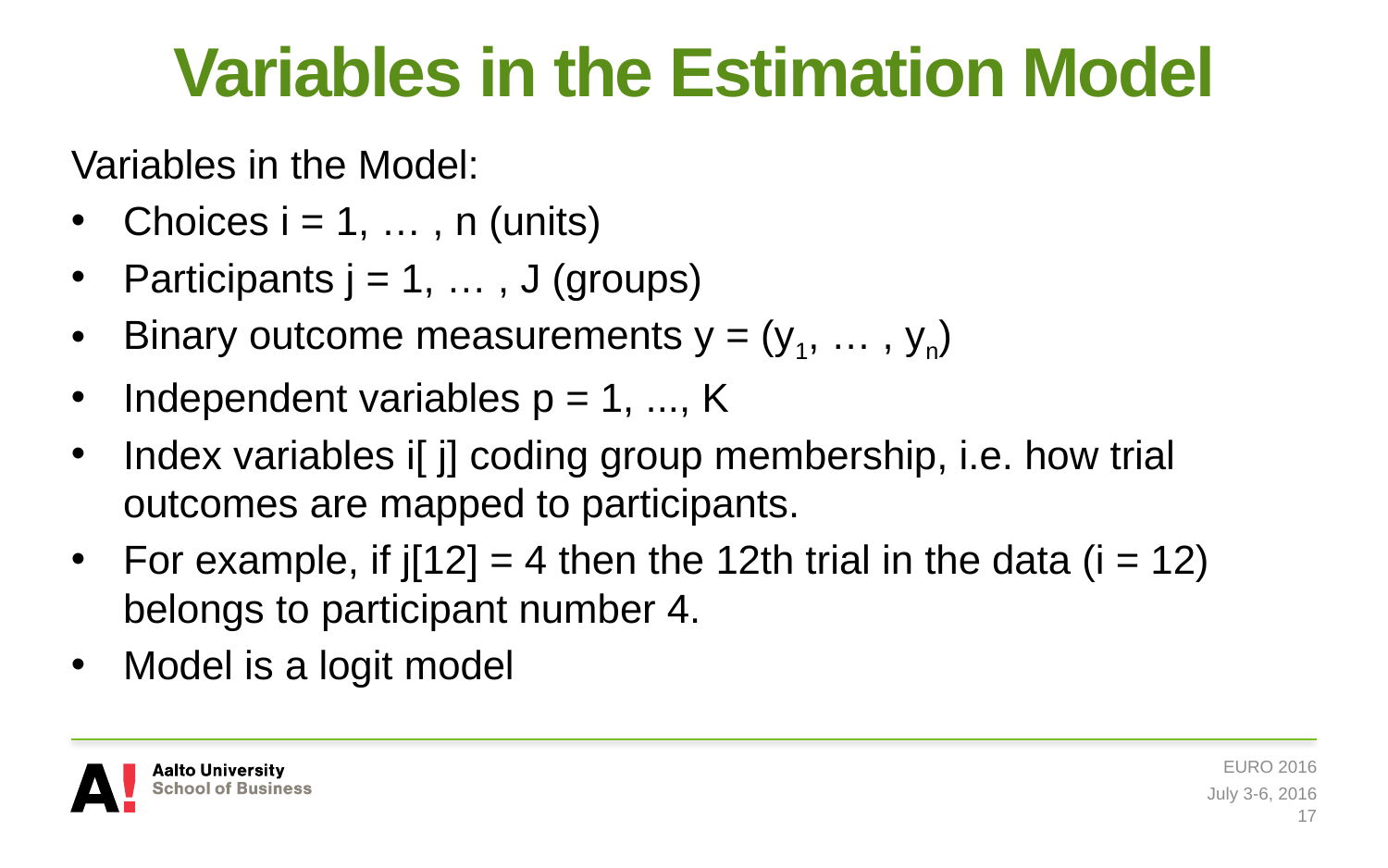

# Variables in the Estimation Model
Variables in the Model:
Choices i = 1, … , n (units)
Participants j = 1, … , J (groups)
Binary outcome measurements y = (y1, … , yn)
Independent variables p = 1, ..., K
Index variables i[ j] coding group membership, i.e. how trial outcomes are mapped to participants.
For example, if j[12] = 4 then the 12th trial in the data (i = 12) belongs to participant number 4.
Model is a logit model
EURO 2016
July 3-6, 2016
17